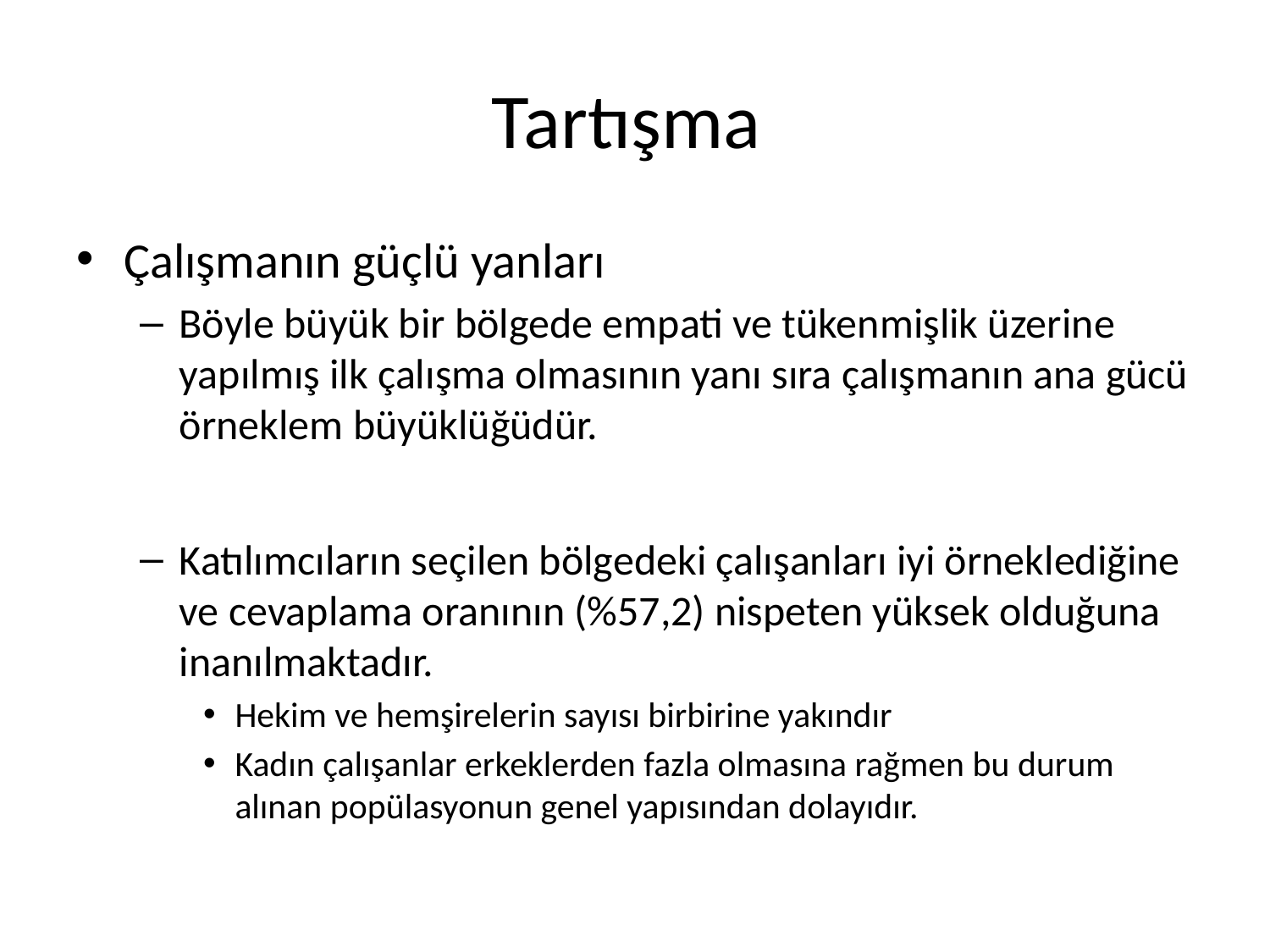

# Tartışma
Çalışmanın güçlü yanları
Böyle büyük bir bölgede empati ve tükenmişlik üzerine yapılmış ilk çalışma olmasının yanı sıra çalışmanın ana gücü örneklem büyüklüğüdür.

Katılımcıların seçilen bölgedeki çalışanları iyi örneklediğine ve cevaplama oranının (%57,2) nispeten yüksek olduğuna inanılmaktadır.
Hekim ve hemşirelerin sayısı birbirine yakındır
Kadın çalışanlar erkeklerden fazla olmasına rağmen bu durum alınan popülasyonun genel yapısından dolayıdır.